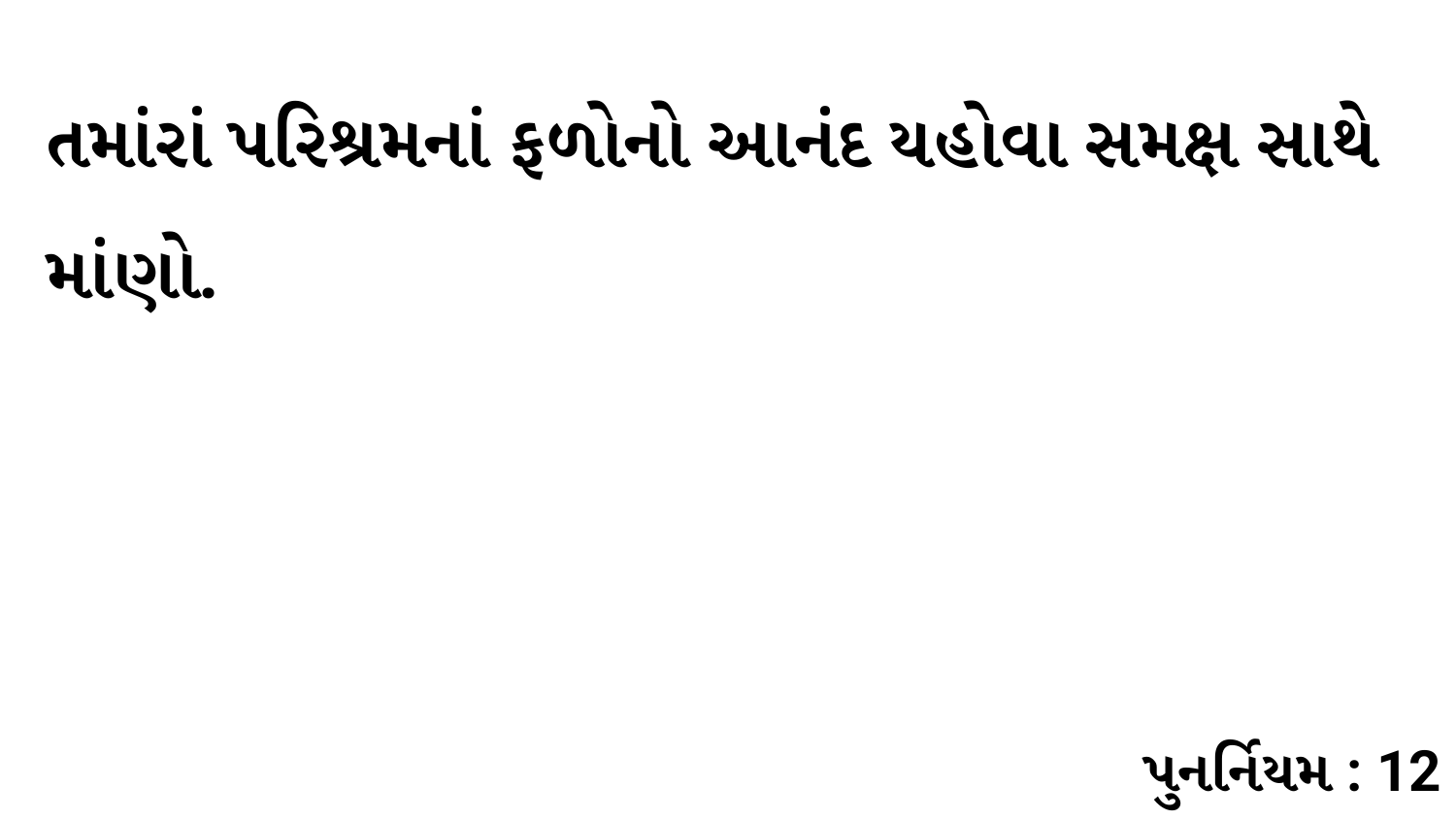

તમાંરાં પરિશ્રમનાં ફળોનો આનંદ યહોવા સમક્ષ સાથે માંણો.
પુનર્નિયમ : 12